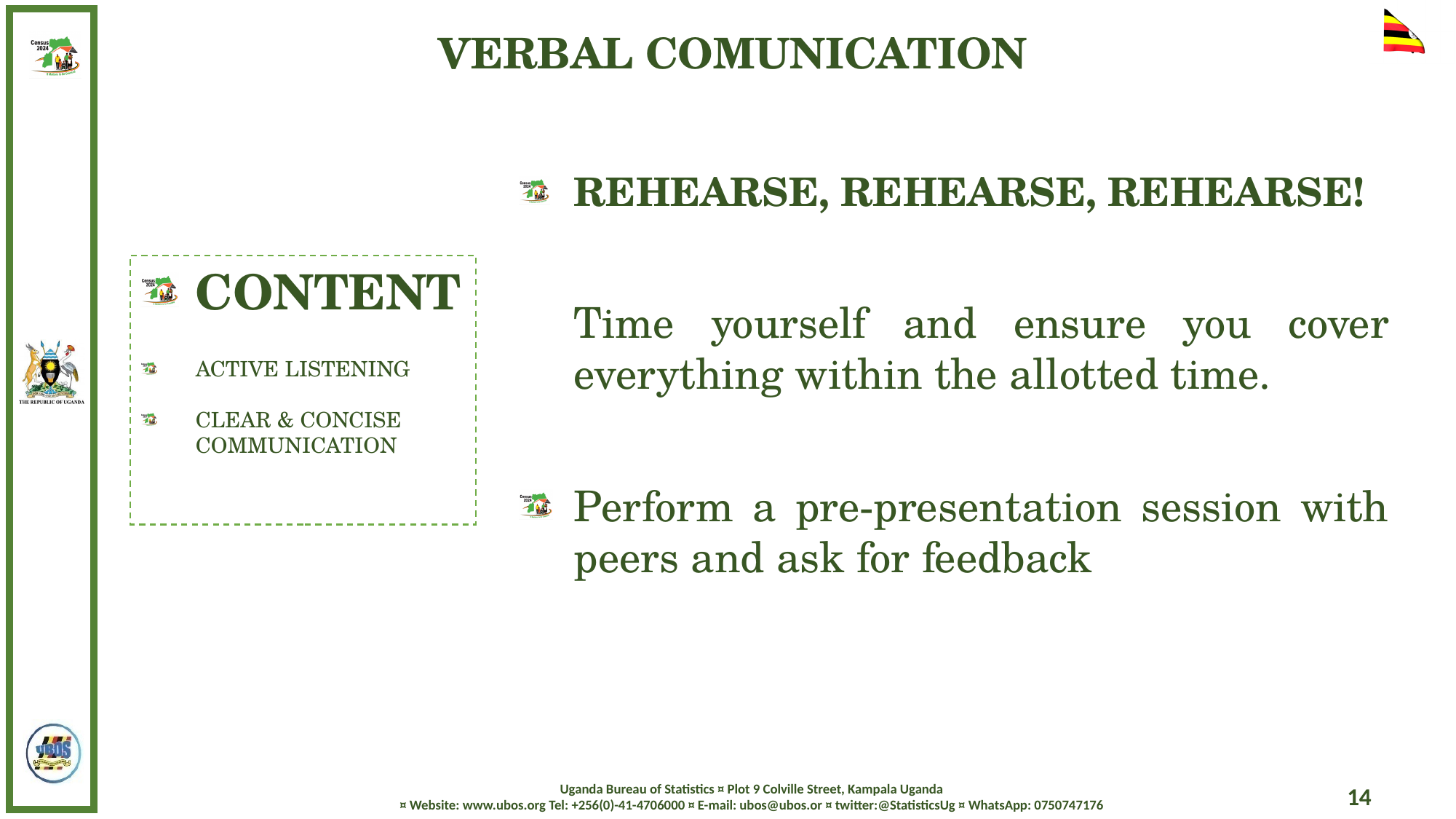

VERBAL COMUNICATION
REHEARSE, REHEARSE, REHEARSE!

Time yourself and ensure you cover everything within the allotted time.

Perform a pre-presentation session with peers and ask for feedback

CONTENT

ACTIVE LISTENING

CLEAR & CONCISE COMMUNICATION